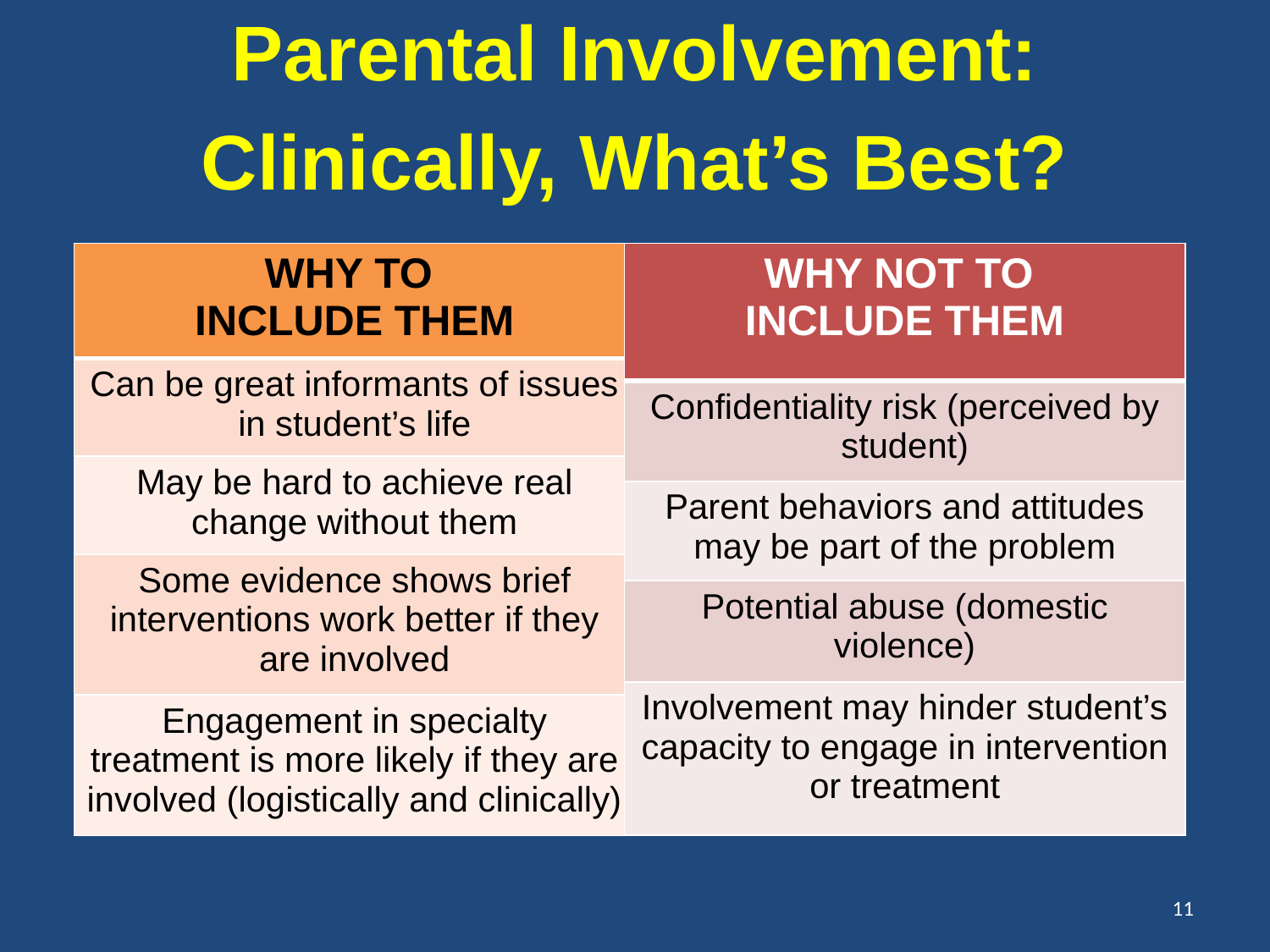

Parental Involvement:
Clinically, What’s Best?
| WHY TO INCLUDE THEM |
| --- |
| Can be great informants of issues in student’s life |
| May be hard to achieve real change without them |
| Some evidence shows brief interventions work better if they are involved |
| Engagement in specialty treatment is more likely if they are involved (logistically and clinically) |
| WHY NOT TO INCLUDE THEM |
| --- |
| Confidentiality risk (perceived by student) |
| Parent behaviors and attitudes may be part of the problem |
| Potential abuse (domestic violence) |
| Involvement may hinder student’s capacity to engage in intervention or treatment |

11